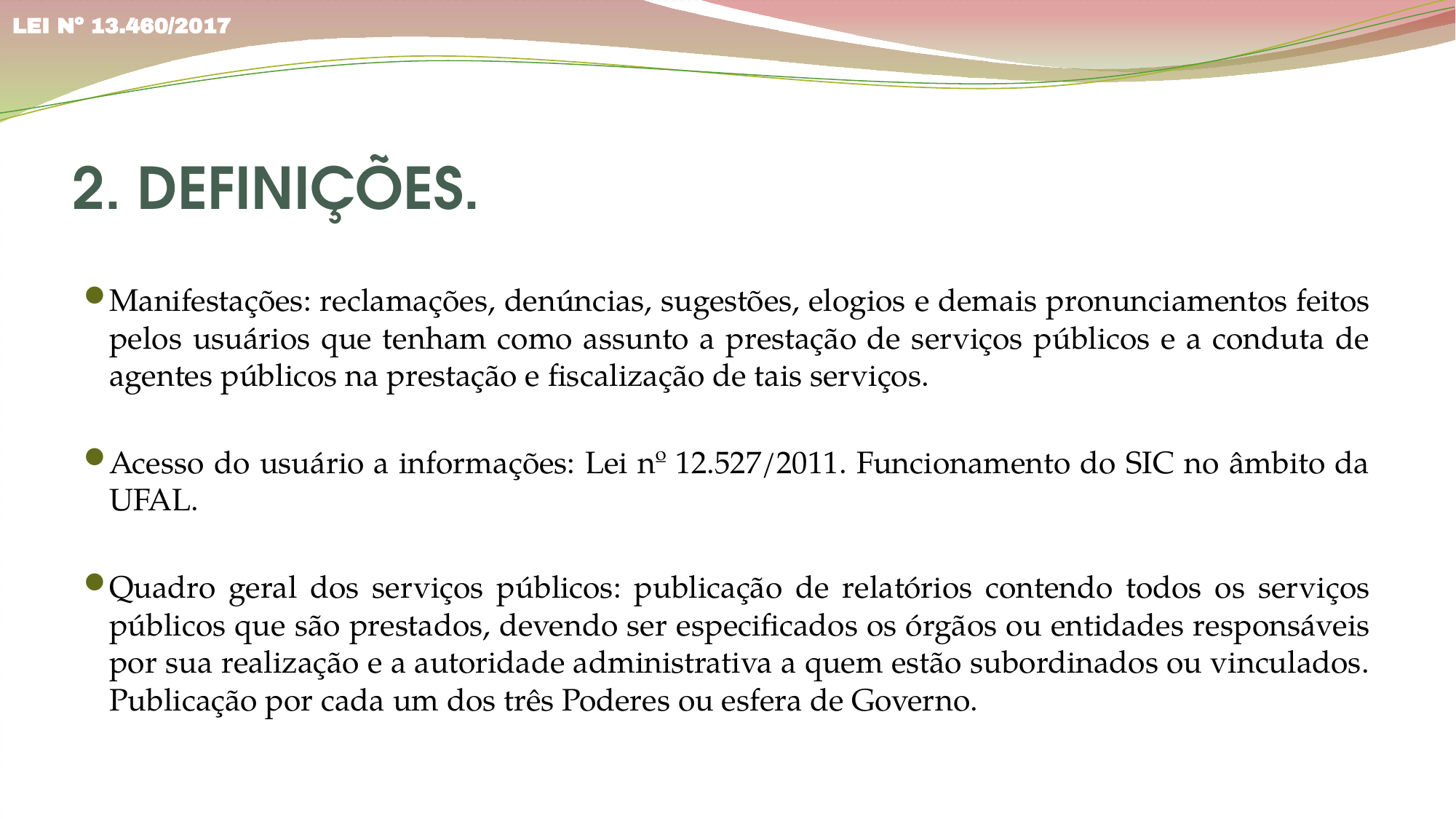

LEI Nº 13.460/2017
2. DEFINIÇÕES.

Manifestações: reclamações, denúncias, sugestões, elogios e demais pronunciamentos feitos pelos usuários que tenham como assunto a prestação de serviços públicos e a conduta de agentes públicos na prestação e fiscalização de tais serviços.

Acesso do usuário a informações: Lei nº 12.527/2011. Funcionamento do SIC no âmbito da UFAL.

Quadro geral dos serviços públicos: publicação de relatórios contendo todos os serviços públicos que são prestados, devendo ser especificados os órgãos ou entidades responsáveis por sua realização e a autoridade administrativa a quem estão subordinados ou vinculados. Publicação por cada um dos três Poderes ou esfera de Governo.